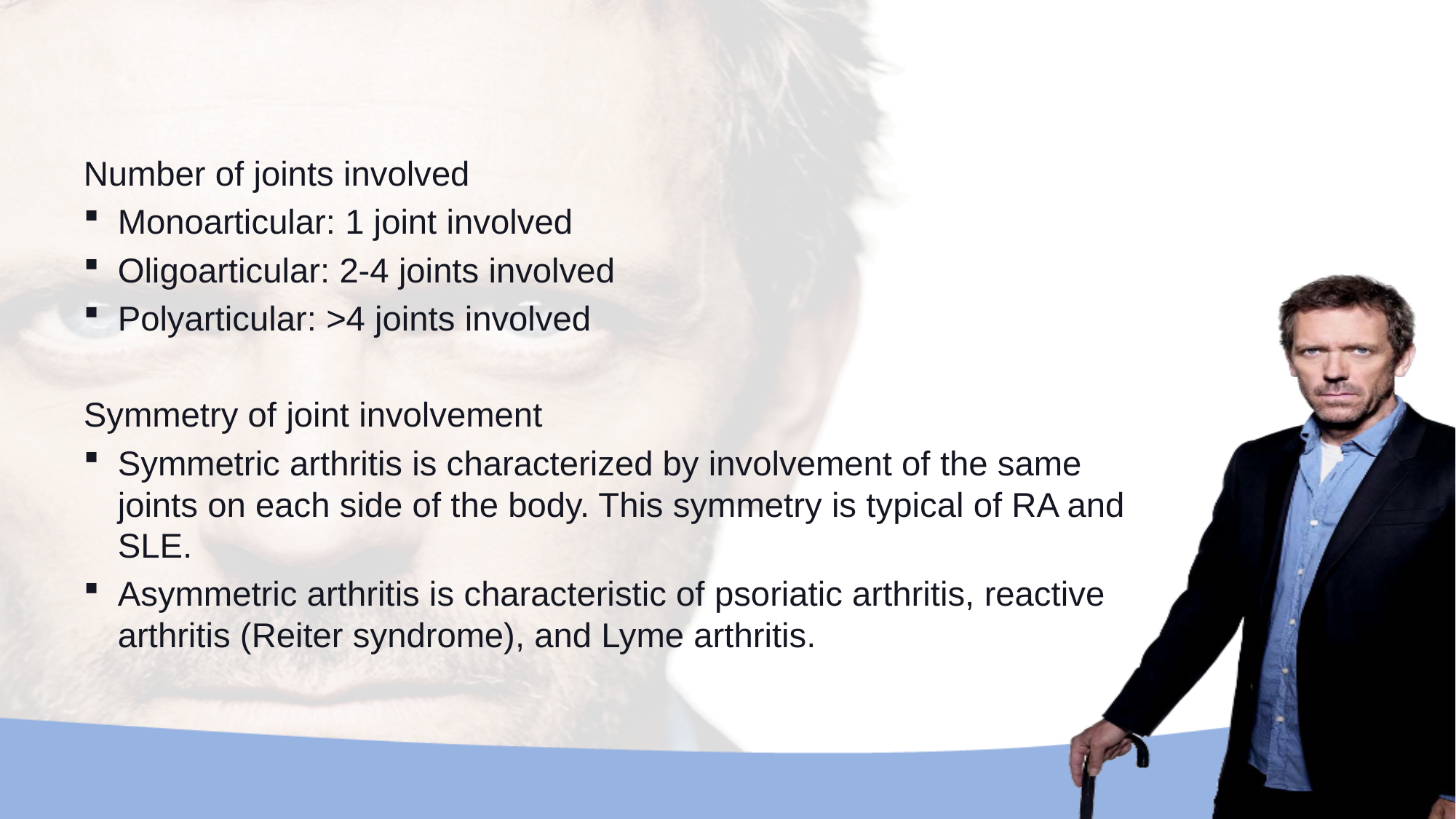

#

Number of joints involved
Monoarticular: 1 joint involved
Oligoarticular: 2-4 joints involved
Polyarticular: >4 joints involved

Symmetry of joint involvement
Symmetric arthritis is characterized by involvement of the same joints on each side of the body. This symmetry is typical of RA and SLE.
Asymmetric arthritis is characteristic of psoriatic arthritis, reactive arthritis (Reiter syndrome), and Lyme arthritis.